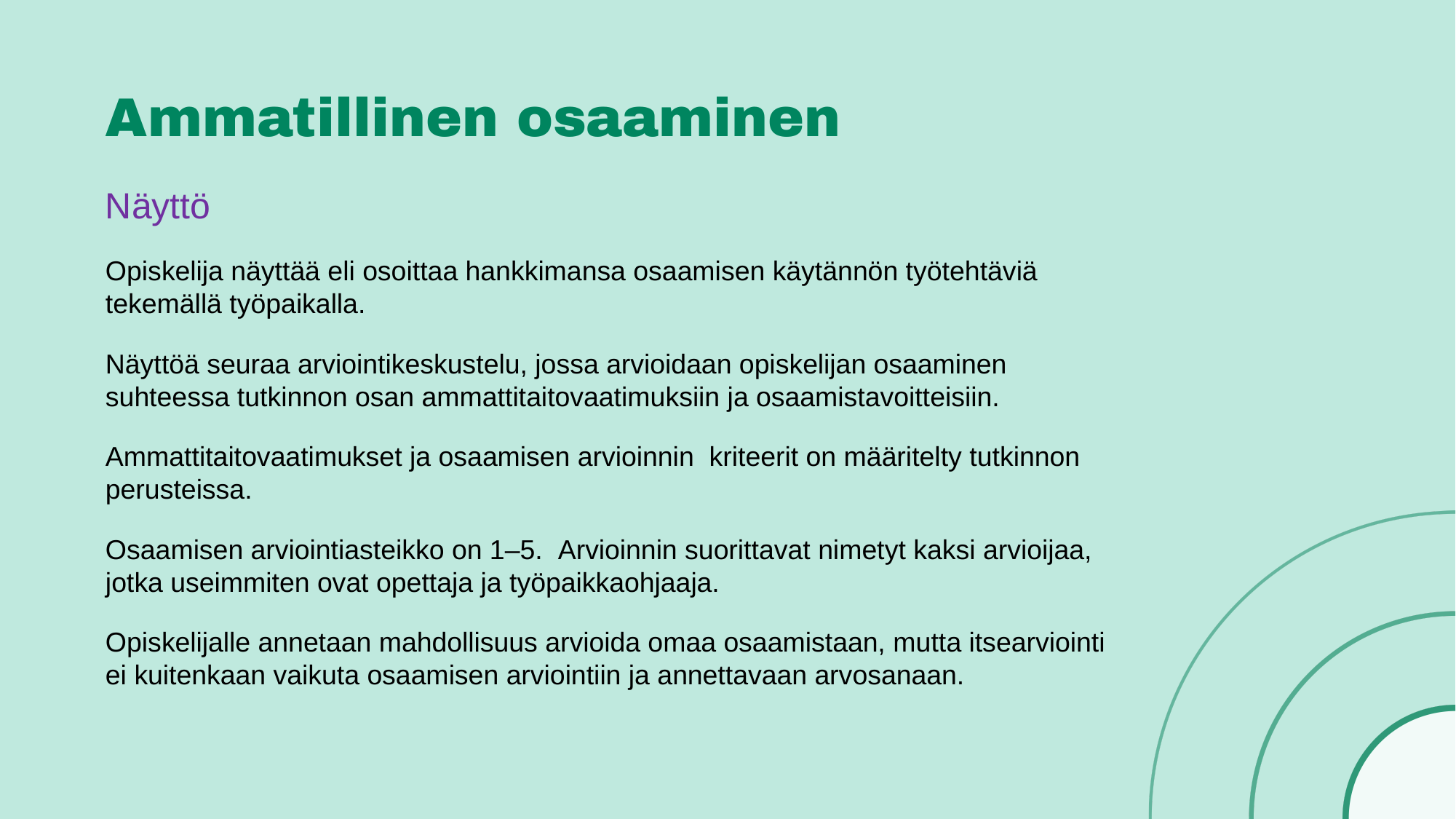

# Ammatillinen osaaminen
Näyttö
Opiskelija näyttää eli osoittaa hankkimansa osaamisen käytännön työtehtäviä tekemällä työpaikalla.
Näyttöä seuraa arviointikeskustelu, jossa arvioidaan opiskelijan osaaminen suhteessa tutkinnon osan ammattitaitovaatimuksiin ja osaamistavoitteisiin.
Ammattitaitovaatimukset ja osaamisen arvioinnin  kriteerit on määritelty tutkinnon perusteissa.
Osaamisen arviointiasteikko on 1–5.  Arvioinnin suorittavat nimetyt kaksi arvioijaa, jotka useimmiten ovat opettaja ja työpaikkaohjaaja.
Opiskelijalle annetaan mahdollisuus arvioida omaa osaamistaan, mutta itsearviointi ei kuitenkaan vaikuta osaamisen arviointiin ja annettavaan arvosanaan.